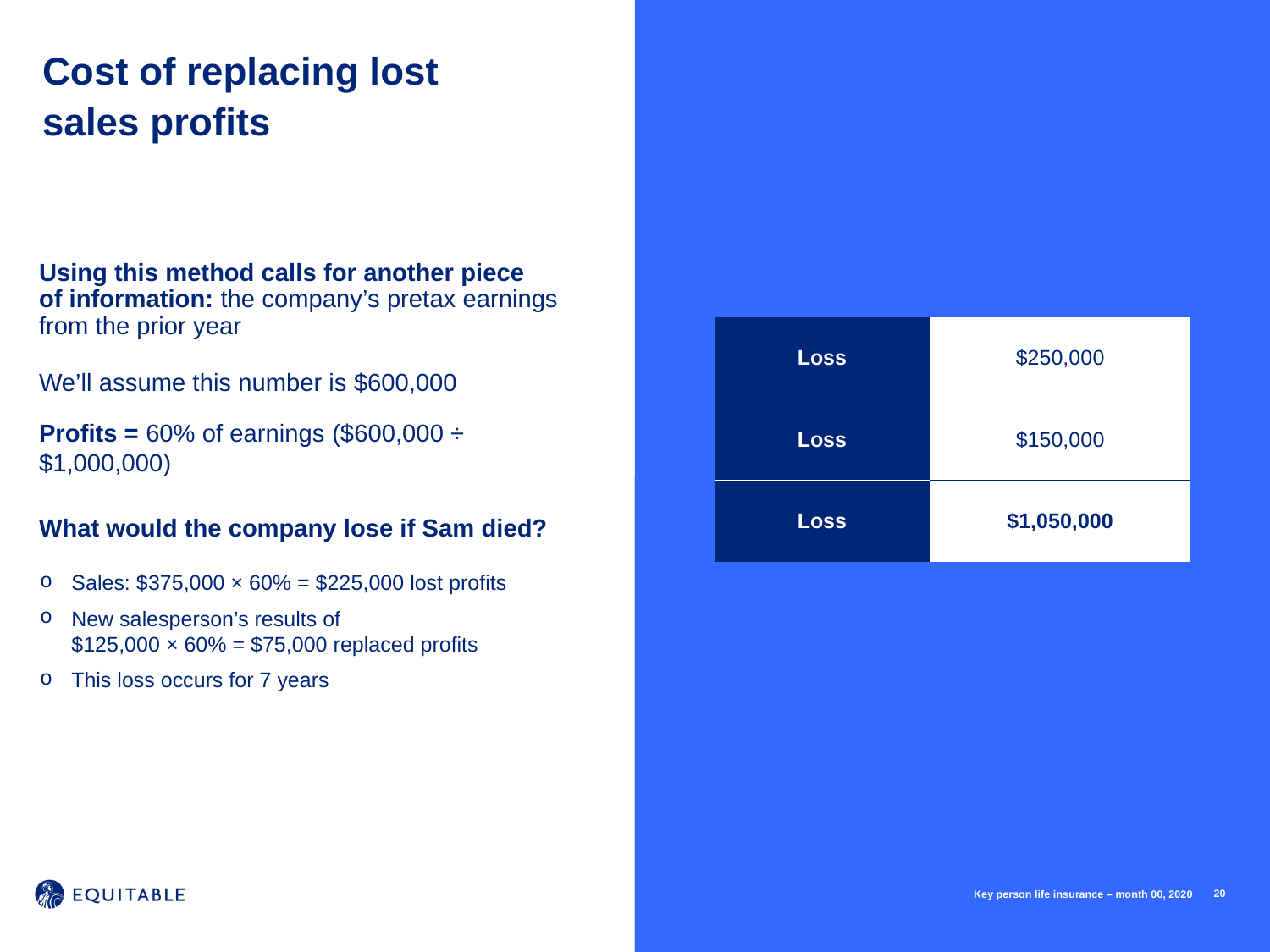

Cost of replacing lost
sales profits
Using this method calls for another piece
of information: the company’s pretax earnings
from the prior year
We’ll assume this number is $600,000
Profits = 60% of earnings ($600,000 ÷ $1,000,000)
What would the company lose if Sam died?
Sales: $375,000 × 60% = $225,000 lost profits
New salesperson’s results of
$125,000 × 60% = $75,000 replaced profits
This loss occurs for 7 years

| Loss | $250,000 |
| --- | --- |
| Loss | $150,000 |
| Loss | $1,050,000 |
20
Key person life insurance – month 00, 2020